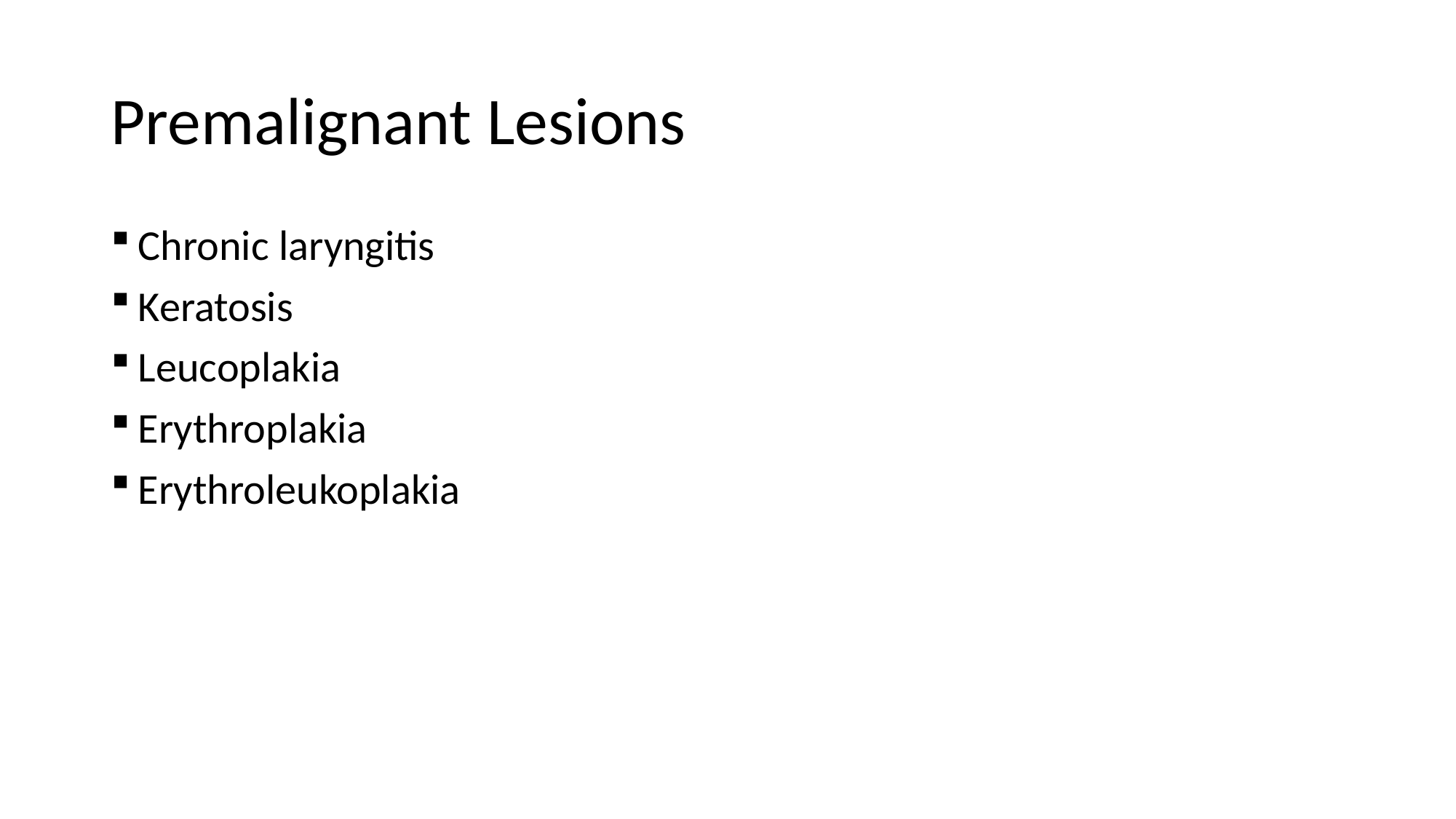

# Premalignant Lesions
Chronic laryngitis
Keratosis
Leucoplakia
Erythroplakia
Erythroleukoplakia